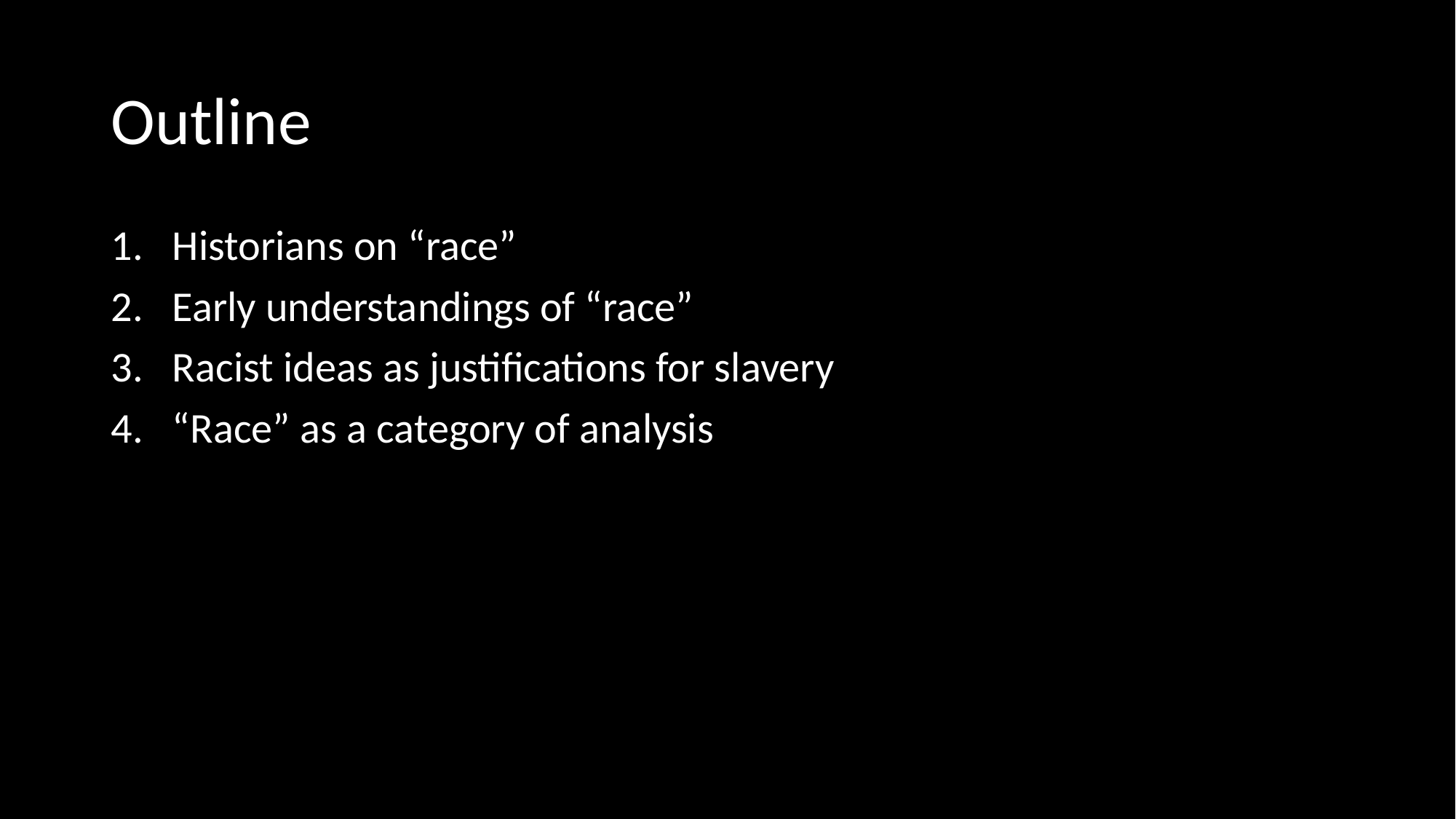

# Outline
Historians on “race”
Early understandings of “race”
Racist ideas as justifications for slavery
“Race” as a category of analysis